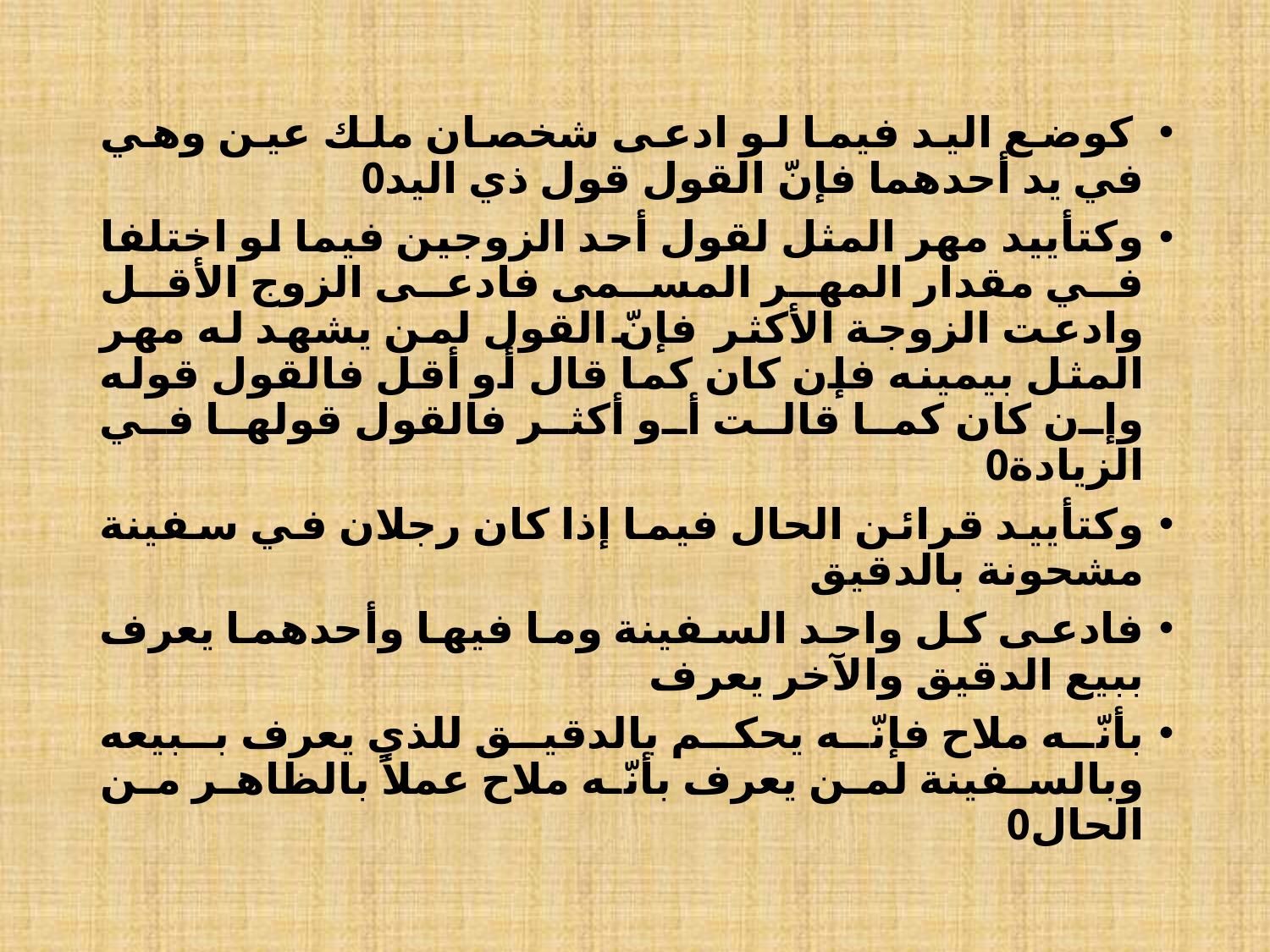

كوضع اليد فيما لو ادعى شخصان ملك عين وهي في يد أحدهما فإنّ القول قول ذي اليد0
وكتأييد مهر المثل لقول أحد الزوجين فيما لو اختلفا في مقدار المهر المسمى فادعى الزوج الأقل وادعت الزوجة الأكثر فإنّ القول لمن يشهد له مهر المثل بيمينه فإن كان كما قال أو أقل فالقول قوله وإن كان كما قالت أو أكثر فالقول قولها في الزيادة0
وكتأييد قرائن الحال فيما إذا كان رجلان في سفينة مشحونة بالدقيق
فادعى كل واحد السفينة وما فيها وأحدهما يعرف ببيع الدقيق والآخر يعرف
بأنّه ملاح فإنّه يحكم بالدقيق للذي يعرف ببيعه وبالسفينة لمن يعرف بأنّه ملاح عملاً بالظاهر من الحال0